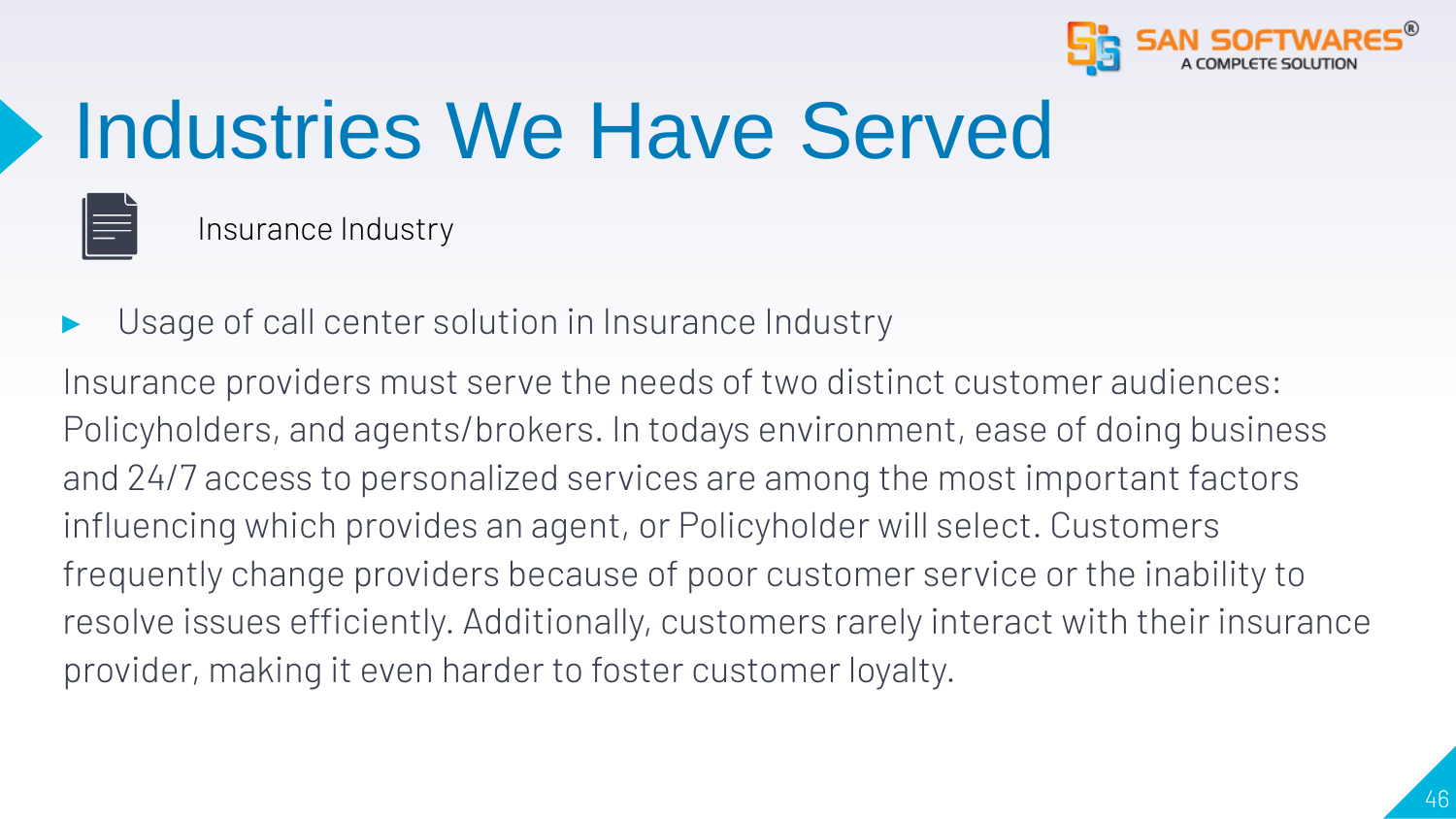

# Industries We Have Served

Insurance Industry
Usage of call center solution in Insurance Industry
Insurance providers must serve the needs of two distinct customer audiences: Policyholders, and agents/brokers. In todays environment, ease of doing business and 24/7 access to personalized services are among the most important factors influencing which provides an agent, or Policyholder will select. Customers frequently change providers because of poor customer service or the inability to resolve issues efficiently. Additionally, customers rarely interact with their insurance provider, making it even harder to foster customer loyalty.
46